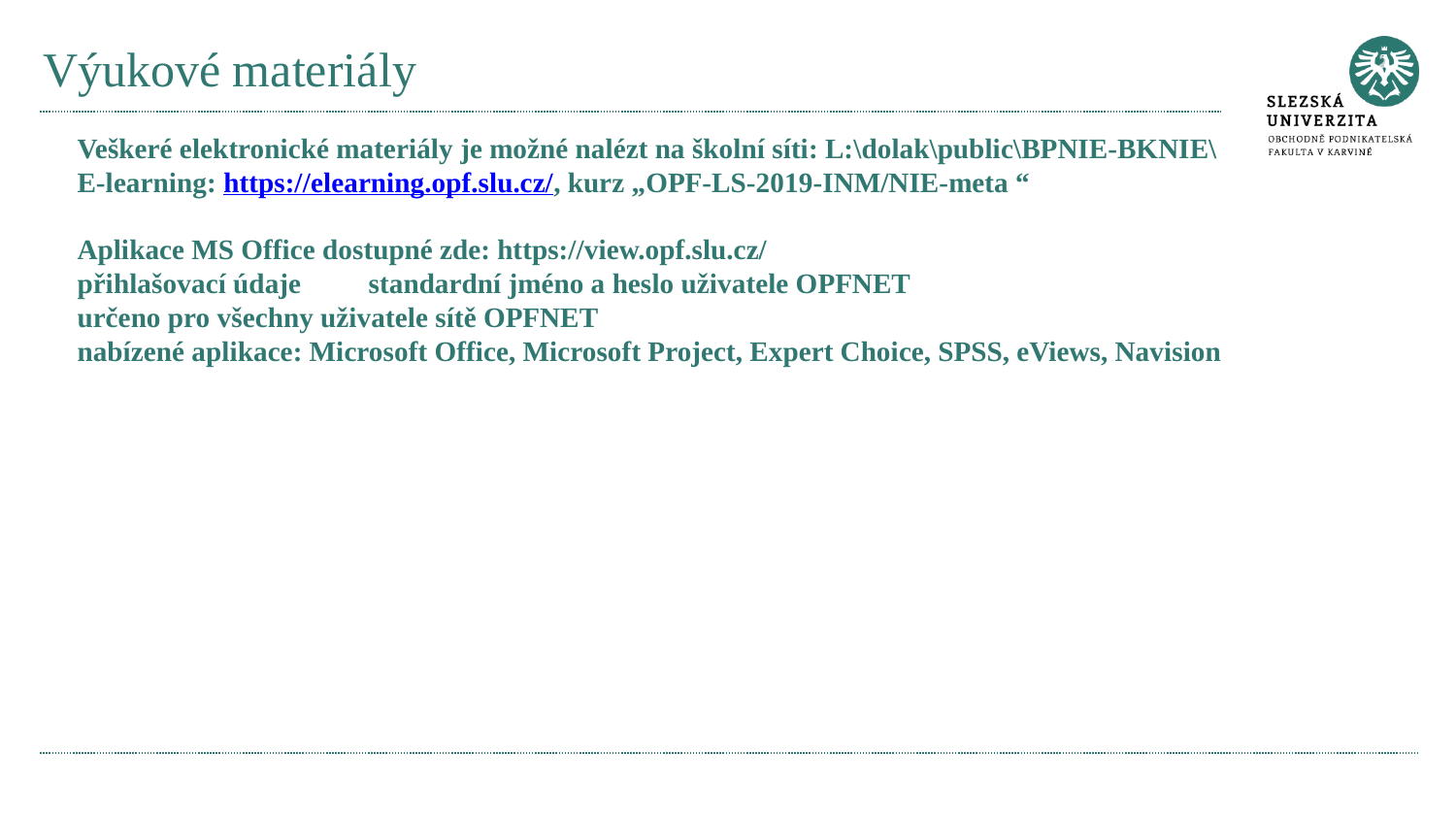

# Výukové materiály
Veškeré elektronické materiály je možné nalézt na školní síti: L:\dolak\public\BPNIE-BKNIE\
E-learning: https://elearning.opf.slu.cz/, kurz „OPF-LS-2019-INM/NIE-meta “

Aplikace MS Office dostupné zde: https://view.opf.slu.cz/
přihlašovací údaje	standardní jméno a heslo uživatele OPFNET
určeno pro všechny uživatele sítě OPFNET
nabízené aplikace: Microsoft Office, Microsoft Project, Expert Choice, SPSS, eViews, Navision